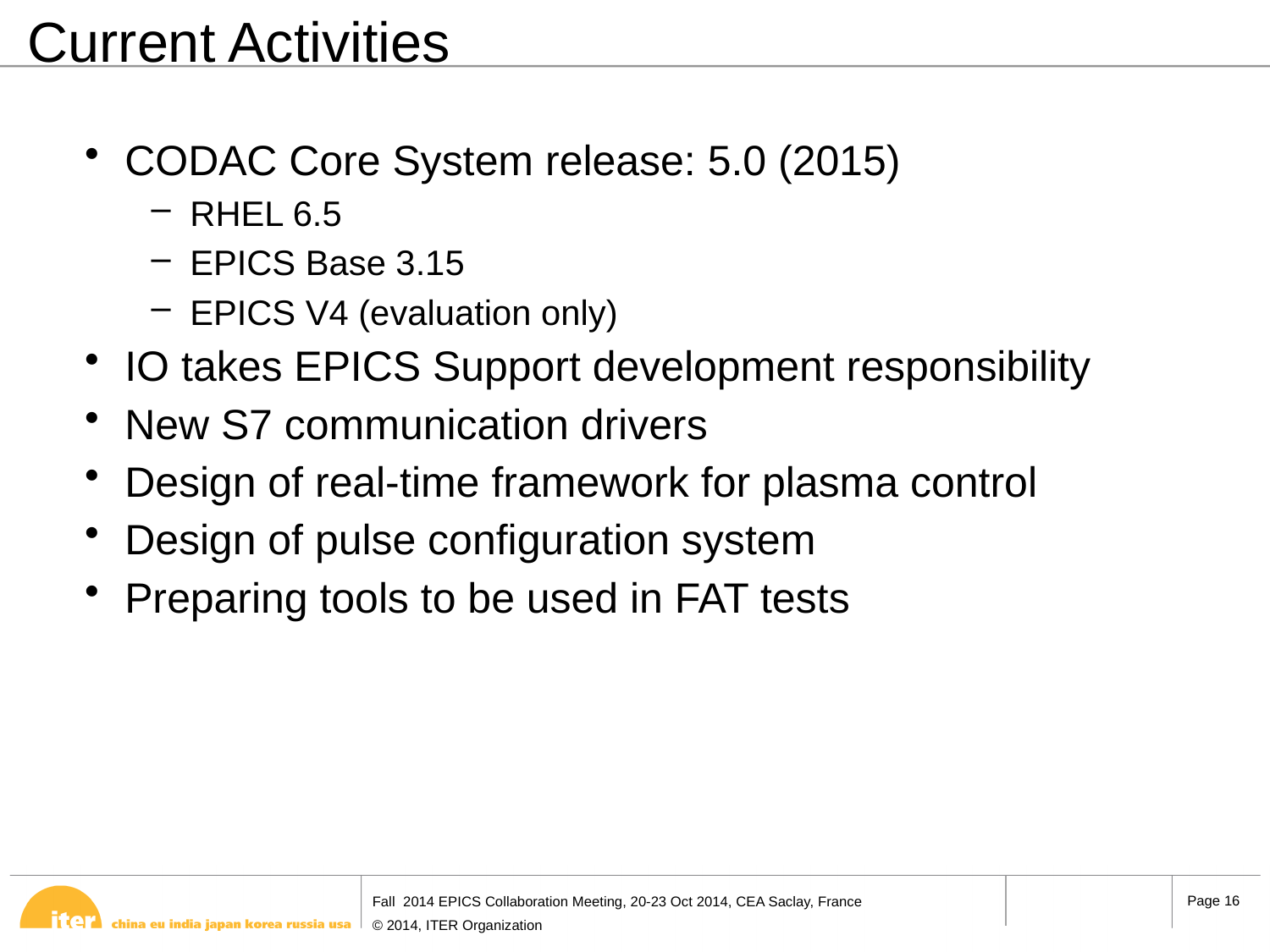

Current Activities
CODAC Core System release: 5.0 (2015)
RHEL 6.5
EPICS Base 3.15
EPICS V4 (evaluation only)
IO takes EPICS Support development responsibility
New S7 communication drivers
Design of real-time framework for plasma control
Design of pulse configuration system
Preparing tools to be used in FAT tests